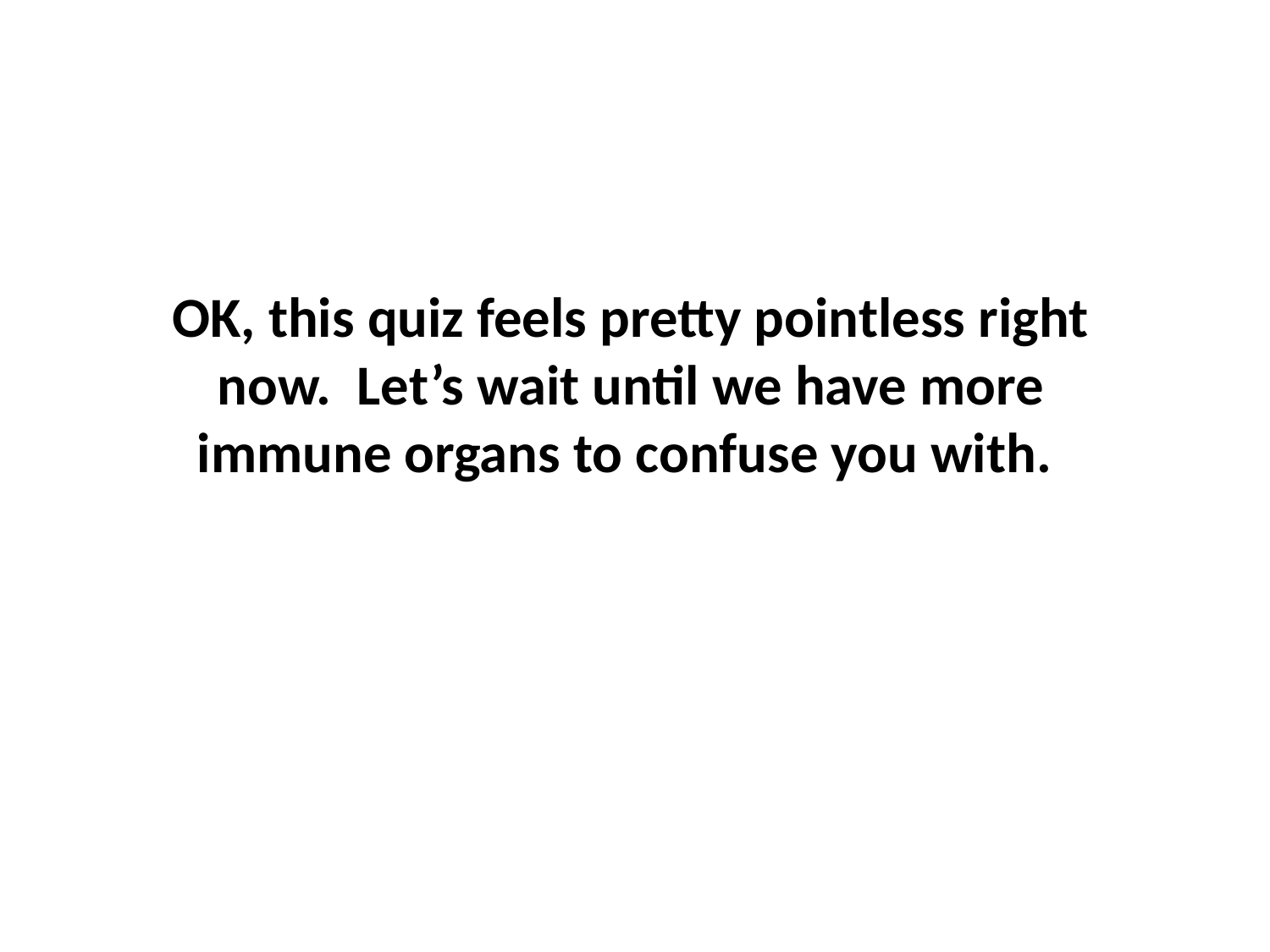

OK, this quiz feels pretty pointless right now.  Let’s wait until we have more immune organs to confuse you with.